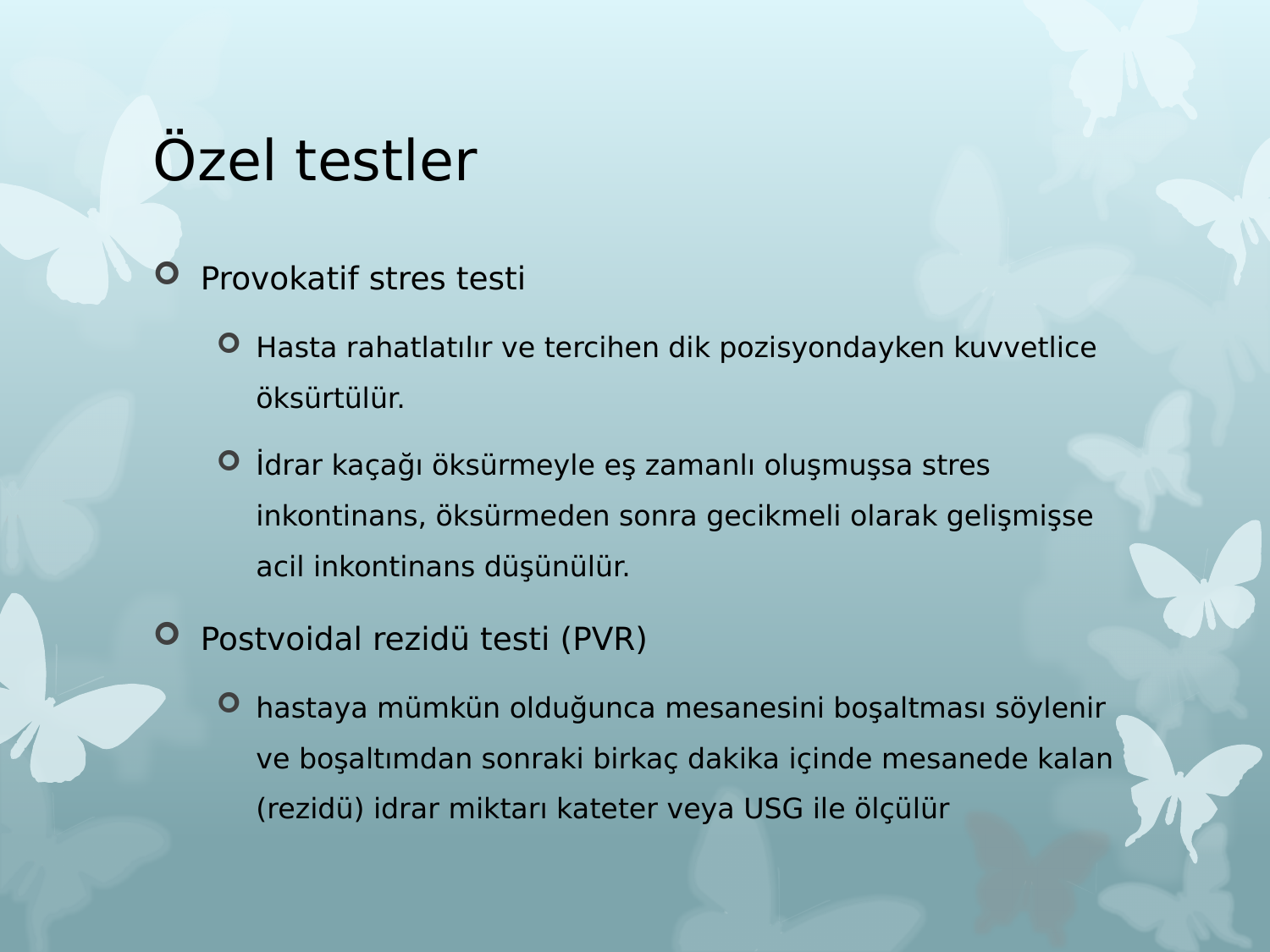

# Özel testler
Provokatif stres testi
Hasta rahatlatılır ve tercihen dik pozisyondayken kuvvetlice öksürtülür.
İdrar kaçağı öksürmeyle eş zamanlı oluşmuşsa stres inkontinans, öksürmeden sonra gecikmeli olarak gelişmişse acil inkontinans düşünülür.
Postvoidal rezidü testi (PVR)
hastaya mümkün olduğunca mesanesini boşaltması söylenir ve boşaltımdan sonraki birkaç dakika içinde mesanede kalan (rezidü) idrar miktarı kateter veya USG ile ölçülür